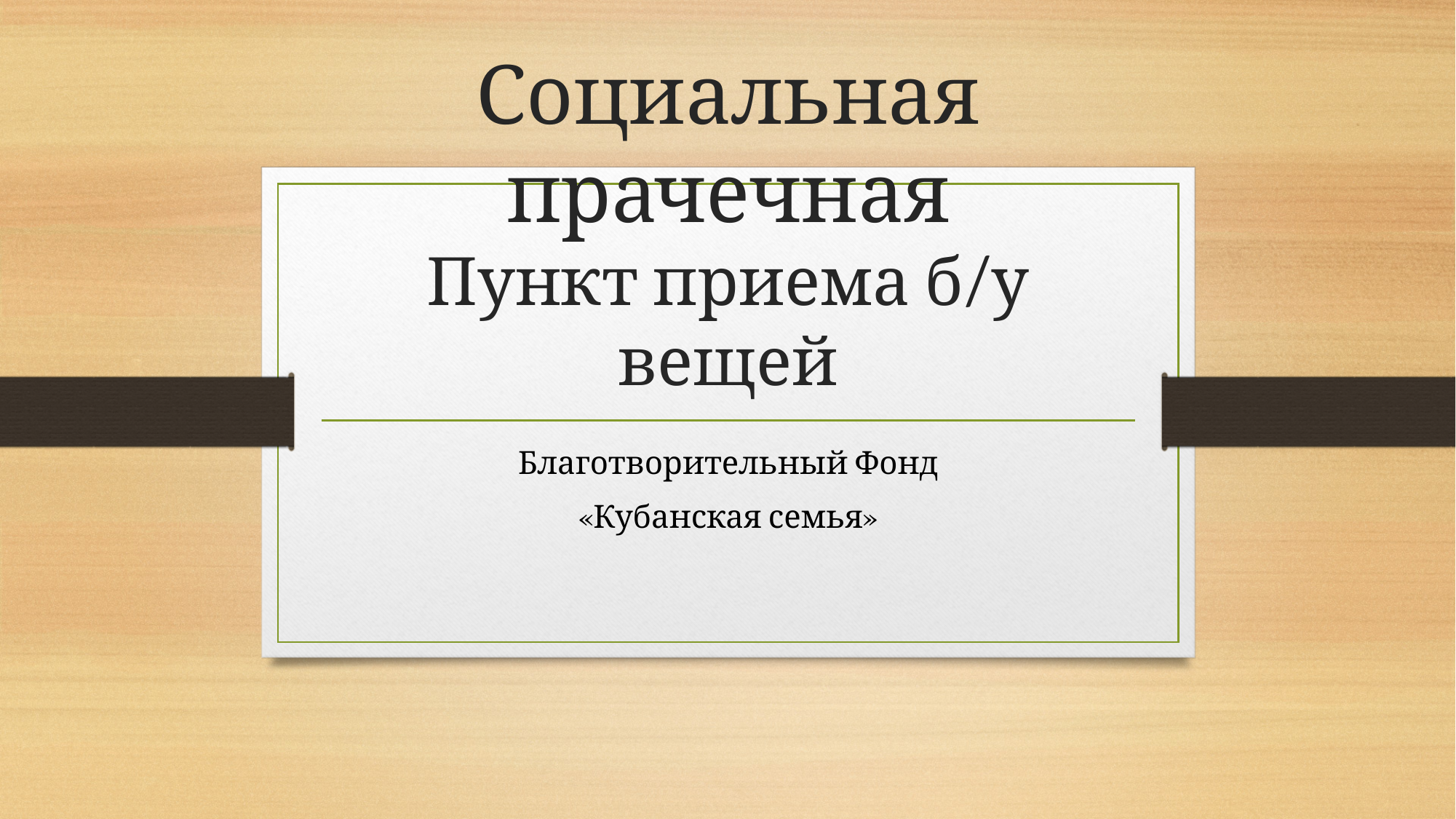

# Социальная прачечная Пункт приема б/у вещей
Благотворительный Фонд
«Кубанская семья»